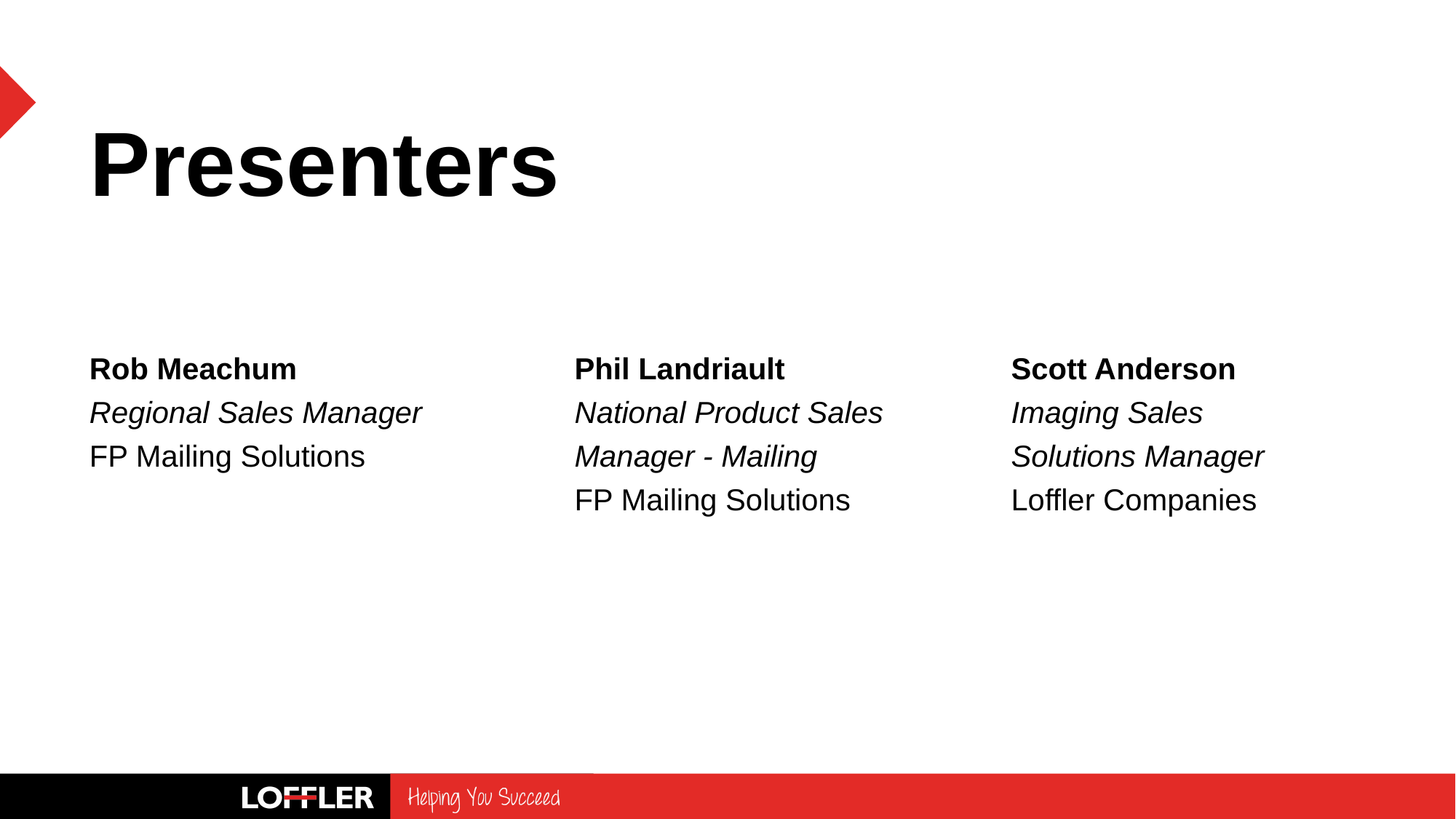

Presenters
Scott Anderson
Imaging Sales
Solutions Manager
Loffler Companies
Rob Meachum
Regional Sales Manager
FP Mailing Solutions
Phil Landriault
National Product Sales Manager - Mailing
FP Mailing Solutions